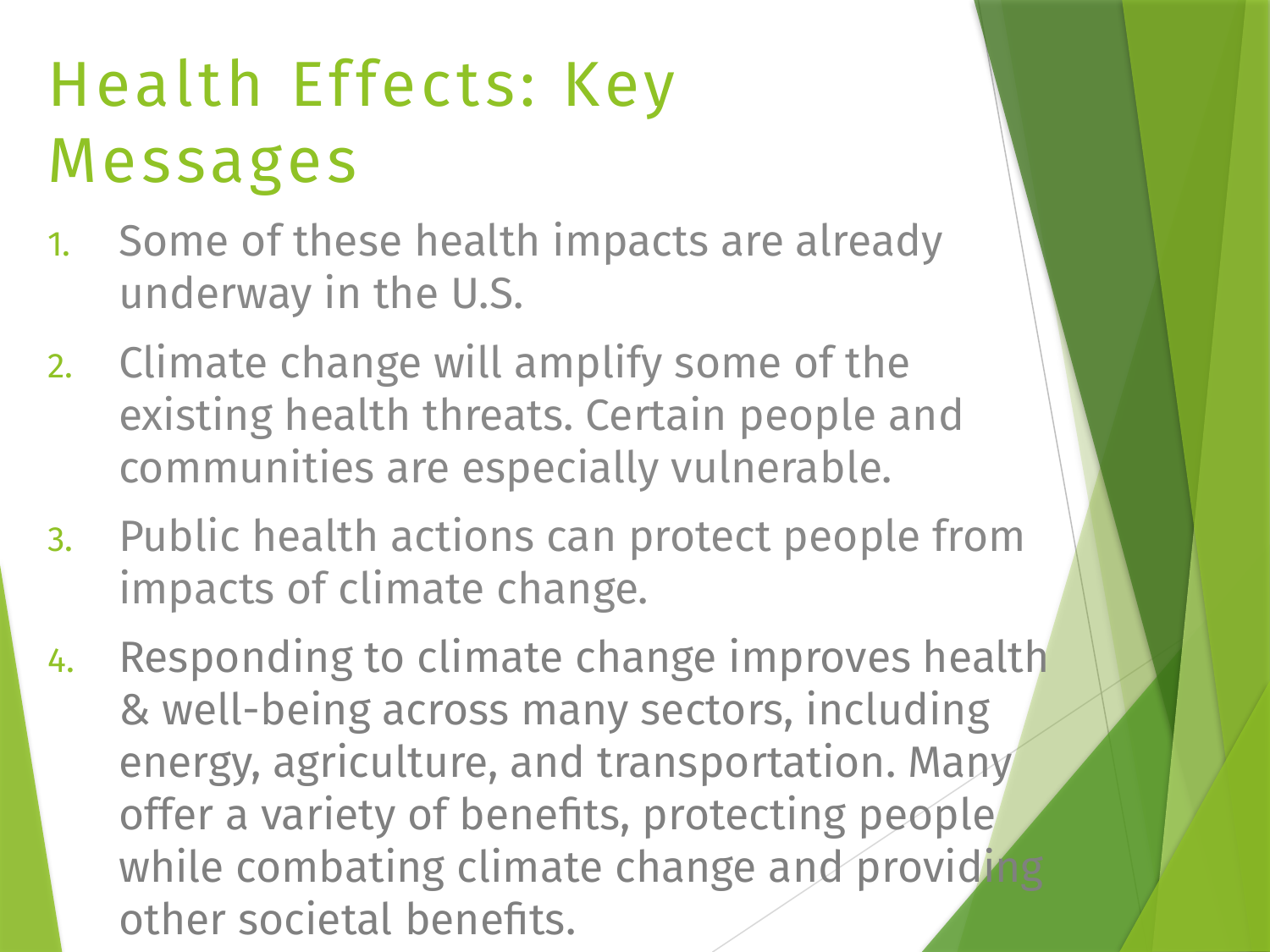

# Health Effects: Key Messages
Some of these health impacts are already underway in the U.S.
Climate change will amplify some of the existing health threats. Certain people and communities are especially vulnerable.
Public health actions can protect people from impacts of climate change.
Responding to climate change improves health & well-being across many sectors, including energy, agriculture, and transportation. Many offer a variety of benefits, protecting people while combating climate change and providing other societal benefits.